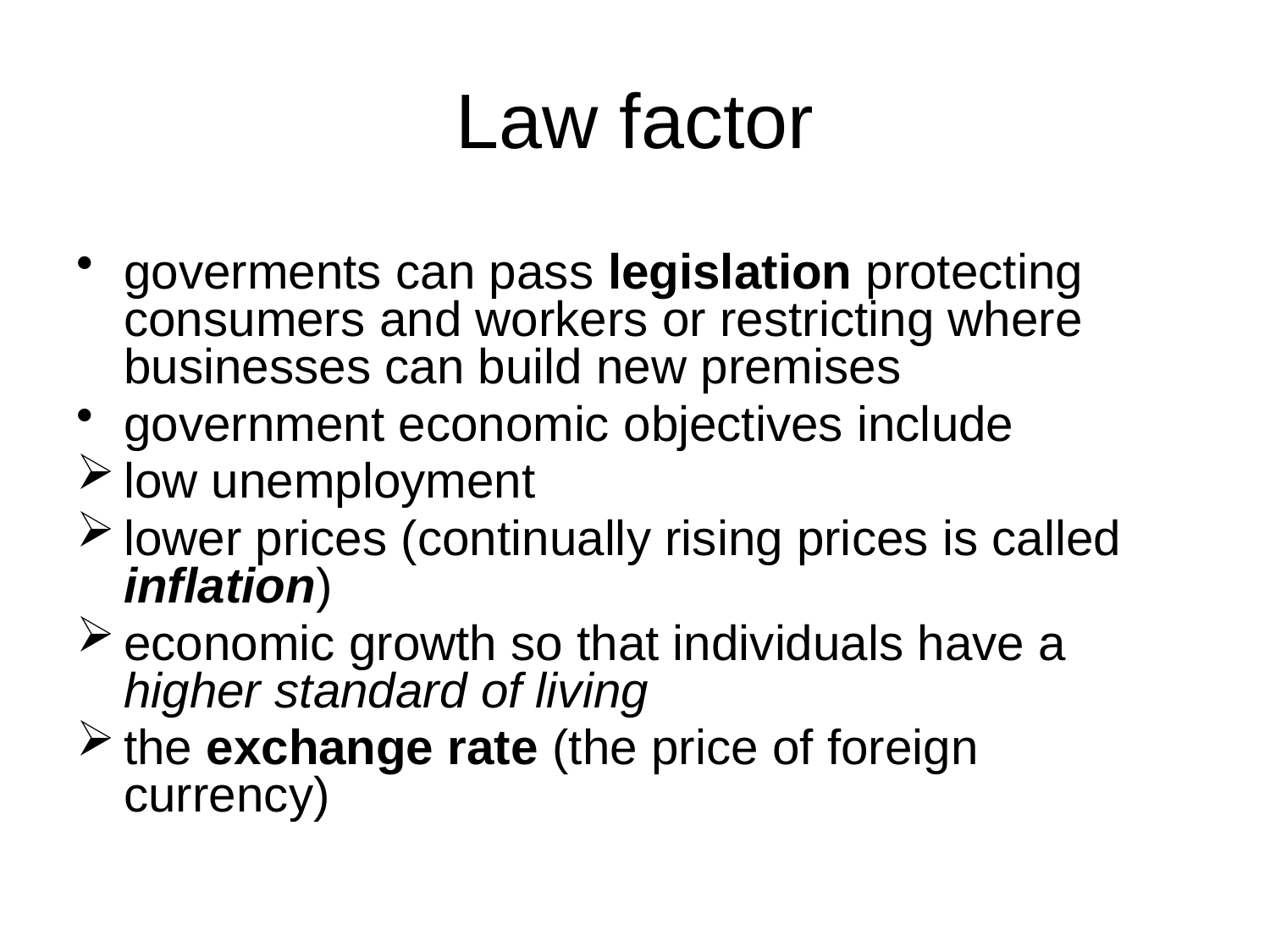

# Law factor
goverments can pass legislation protecting consumers and workers or restricting where businesses can build new premises
government economic objectives include
low unemployment
lower prices (continually rising prices is called inflation)
economic growth so that individuals have a higher standard of living
the exchange rate (the price of foreign currency)